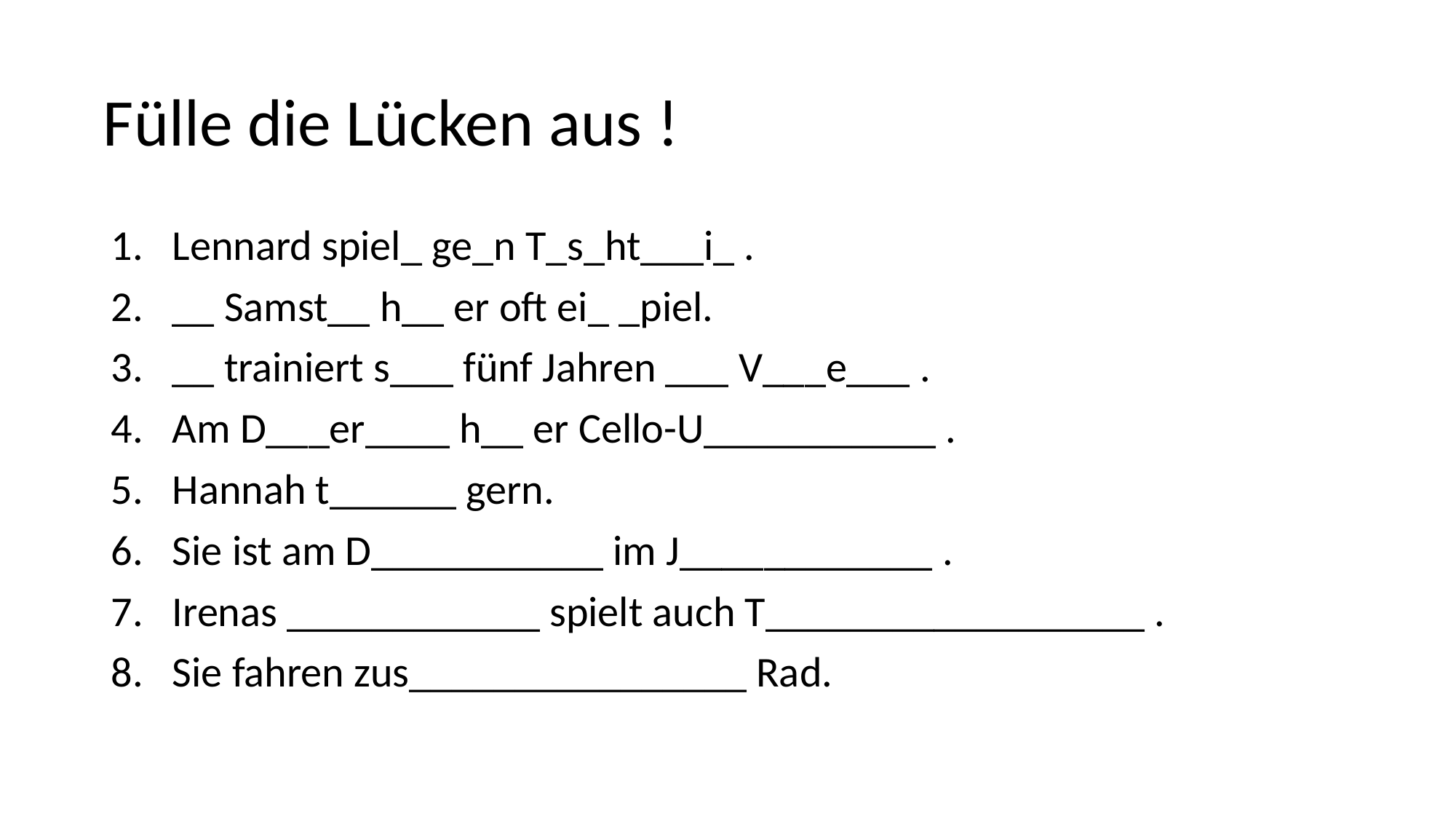

# Fülle die Lücken aus !
Lennard spiel_ ge_n T_s_ht___i_ .
__ Samst__ h__ er oft ei_ _piel.
__ trainiert s___ fünf Jahren ___ V___e___ .
Am D___er____ h__ er Cello-U___________ .
Hannah t______ gern.
Sie ist am D___________ im J____________ .
Irenas ____________ spielt auch T__________________ .
Sie fahren zus________________ Rad.